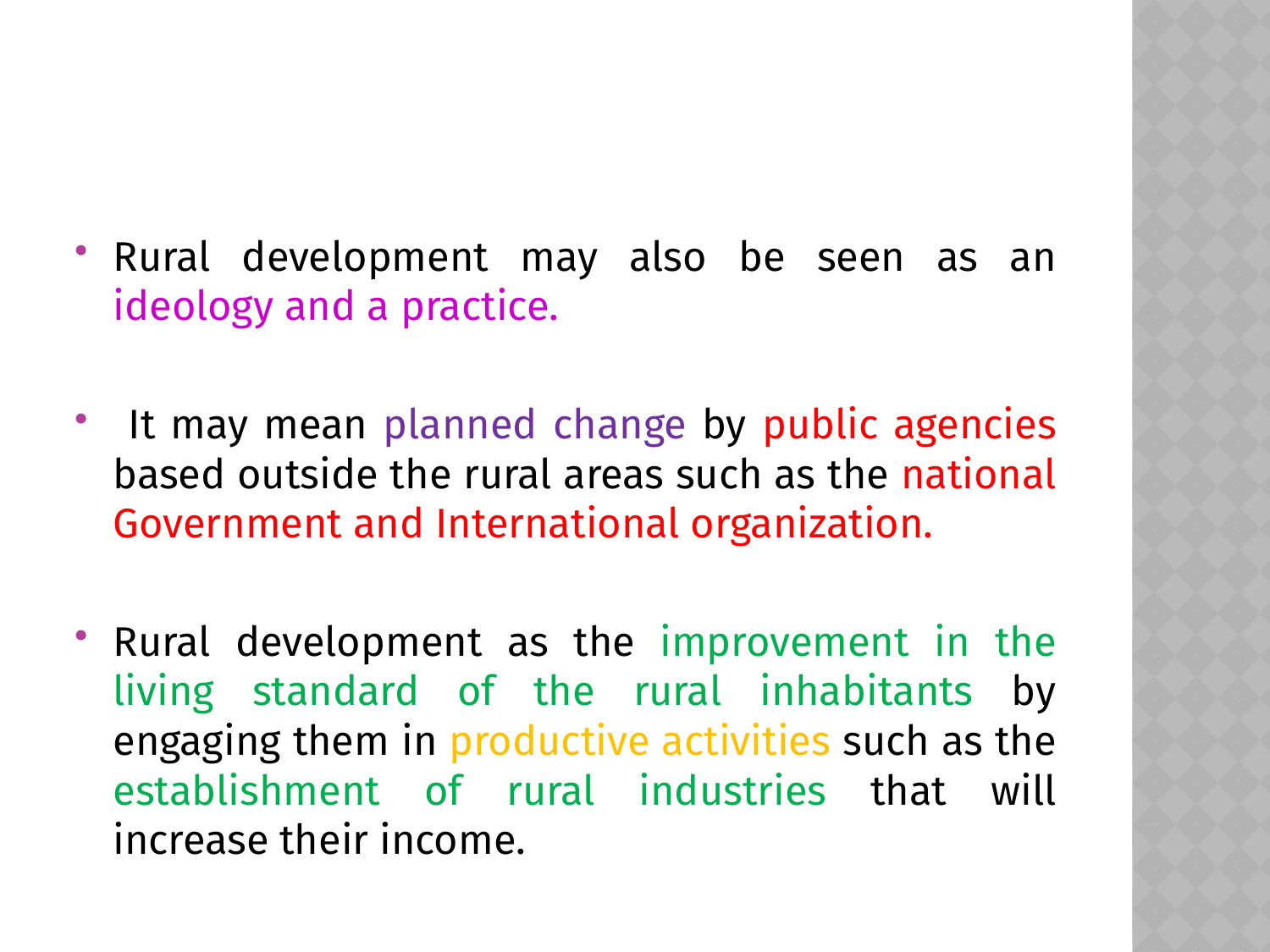

Rural development may also be seen as an ideology and a practice.

 It may mean planned change by public agencies based outside the rural areas such as the national Government and International organization.

Rural development as the improvement in the living standard of the rural inhabitants by engaging them in productive activities such as the establishment of rural industries that will increase their income.